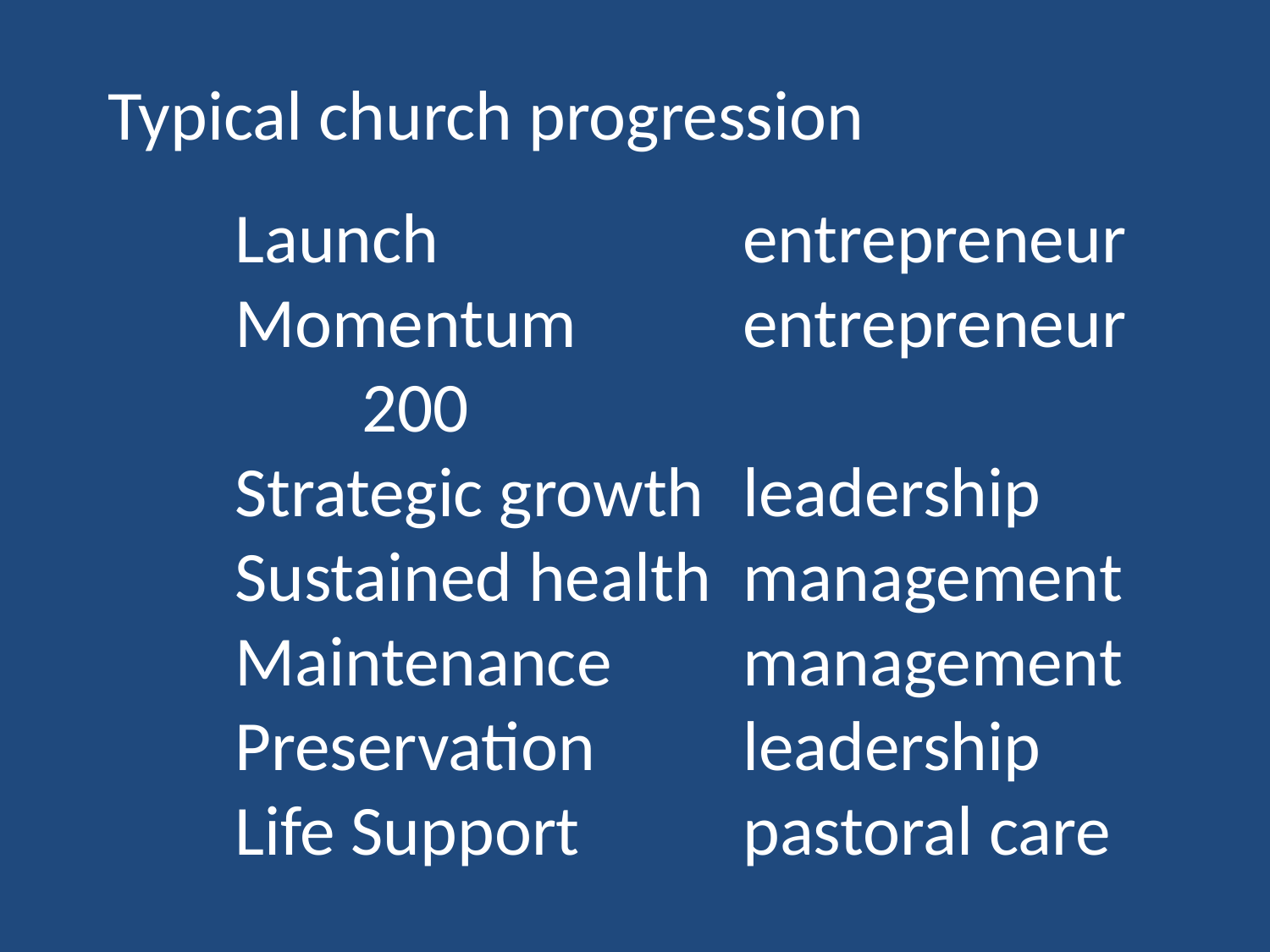

Typical church progression

	Launch 			entrepreneur
	Momentum   	entrepreneur
		200
	Strategic growth 	leadership
	Sustained health	management
	Maintenance		management
	Preservation		leadership
	Life Support 		pastoral care